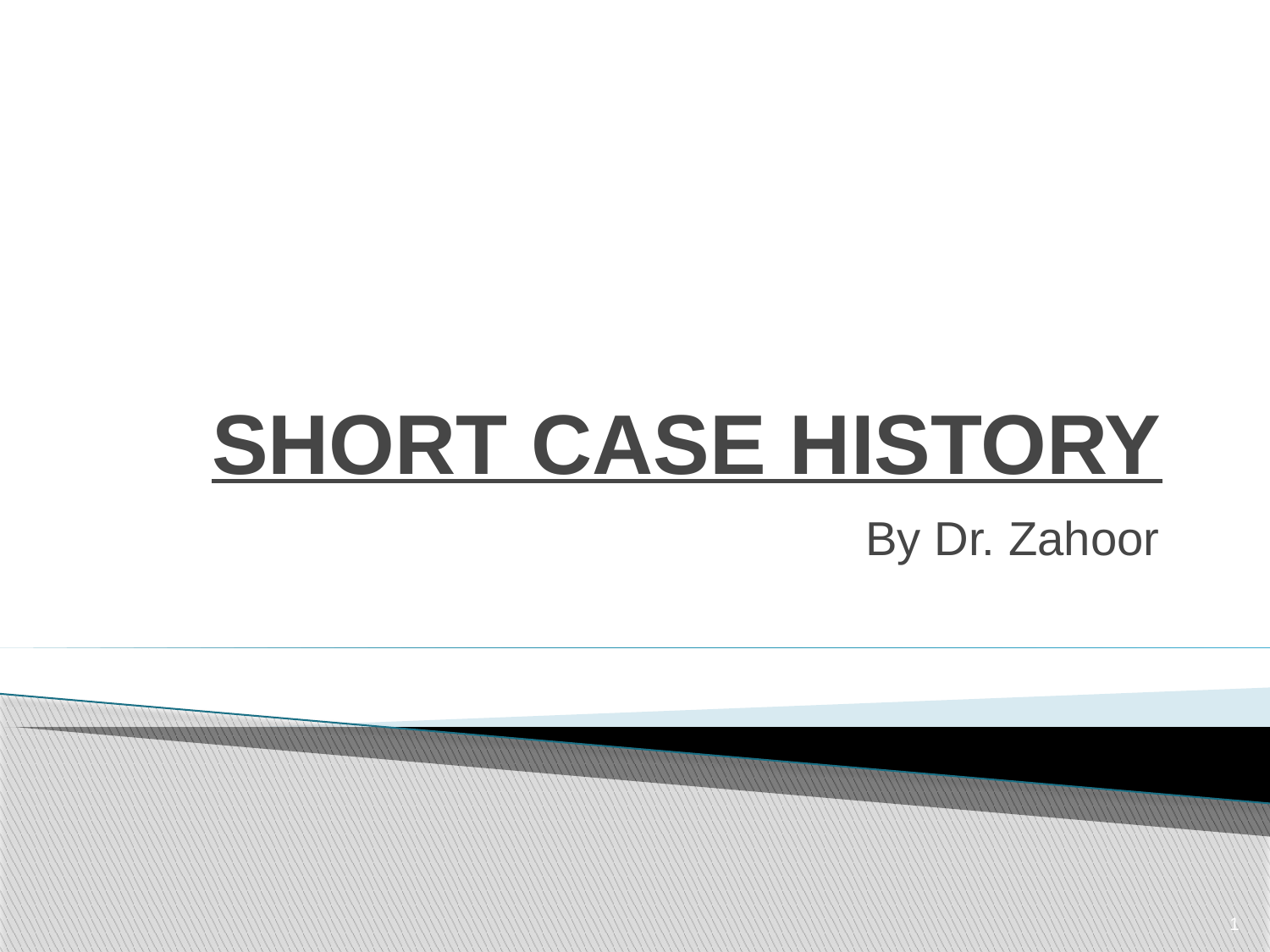

# SHORT CASE HISTORY
By Dr. Zahoor
1